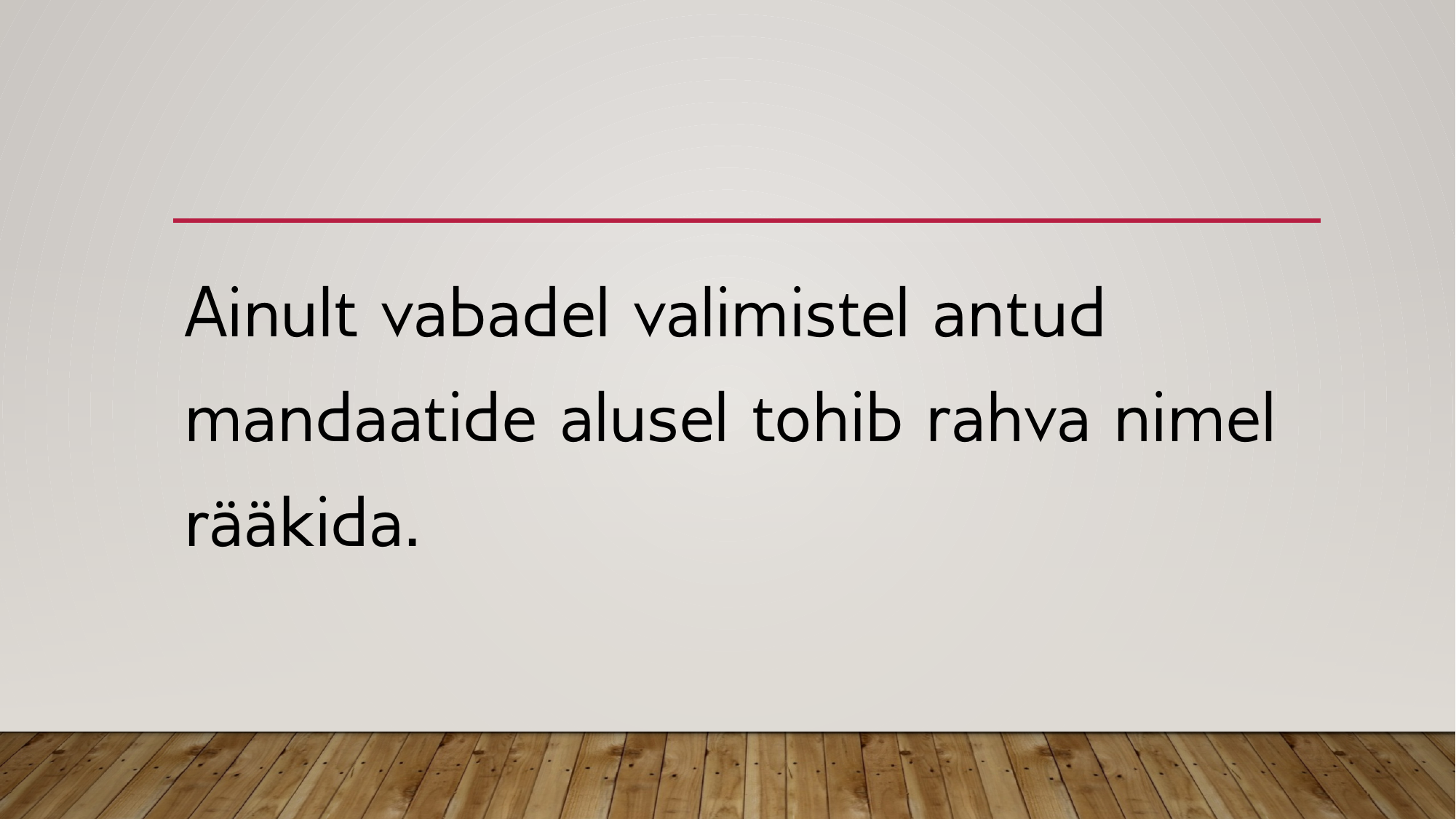

Ainult vabadel valimistel antud mandaatide alusel tohib rahva nimel rääkida.